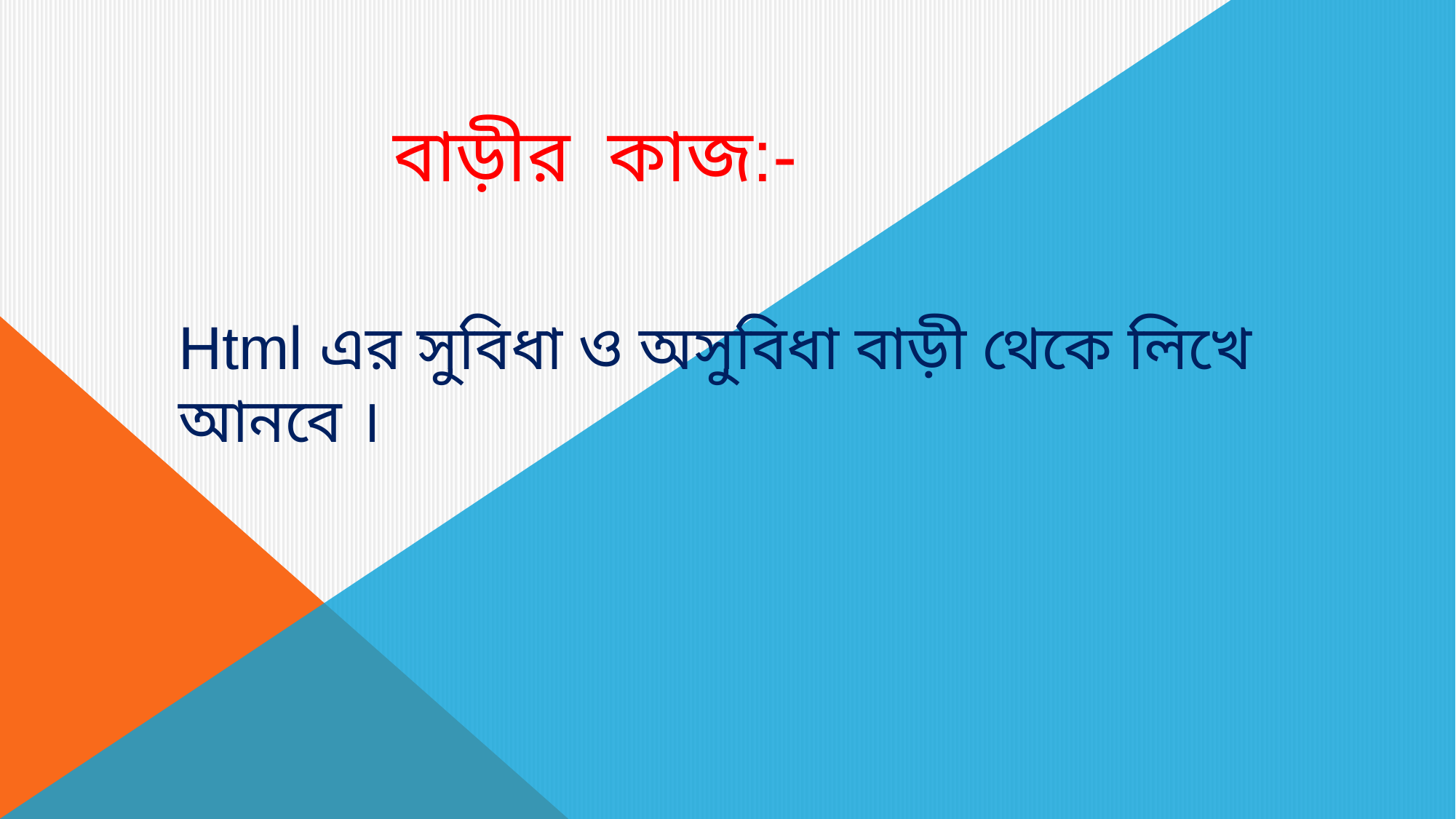

# বাড়ীর  কাজ:-
Html এর সুবিধা ও অসুবিধা বাড়ী থেকে লিখে আনবে ।